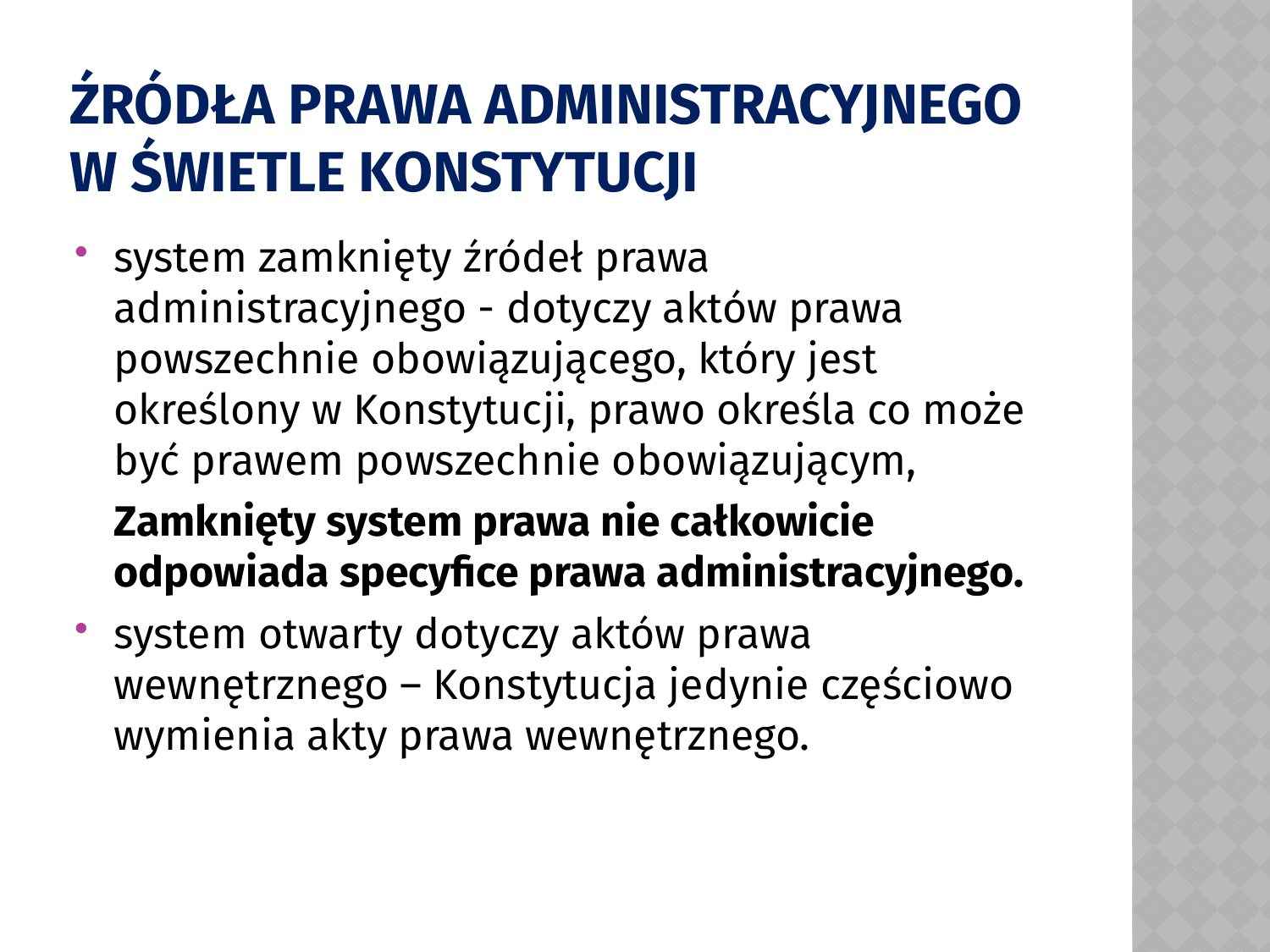

# Źródła prawa Administracyjnego w świetle konstytucji
system zamknięty źródeł prawa administracyjnego - dotyczy aktów prawa powszechnie obowiązującego, który jest określony w Konstytucji, prawo określa co może być prawem powszechnie obowiązującym,
	Zamknięty system prawa nie całkowicie odpowiada specyfice prawa administracyjnego.
system otwarty dotyczy aktów prawa wewnętrznego – Konstytucja jedynie częściowo wymienia akty prawa wewnętrznego.